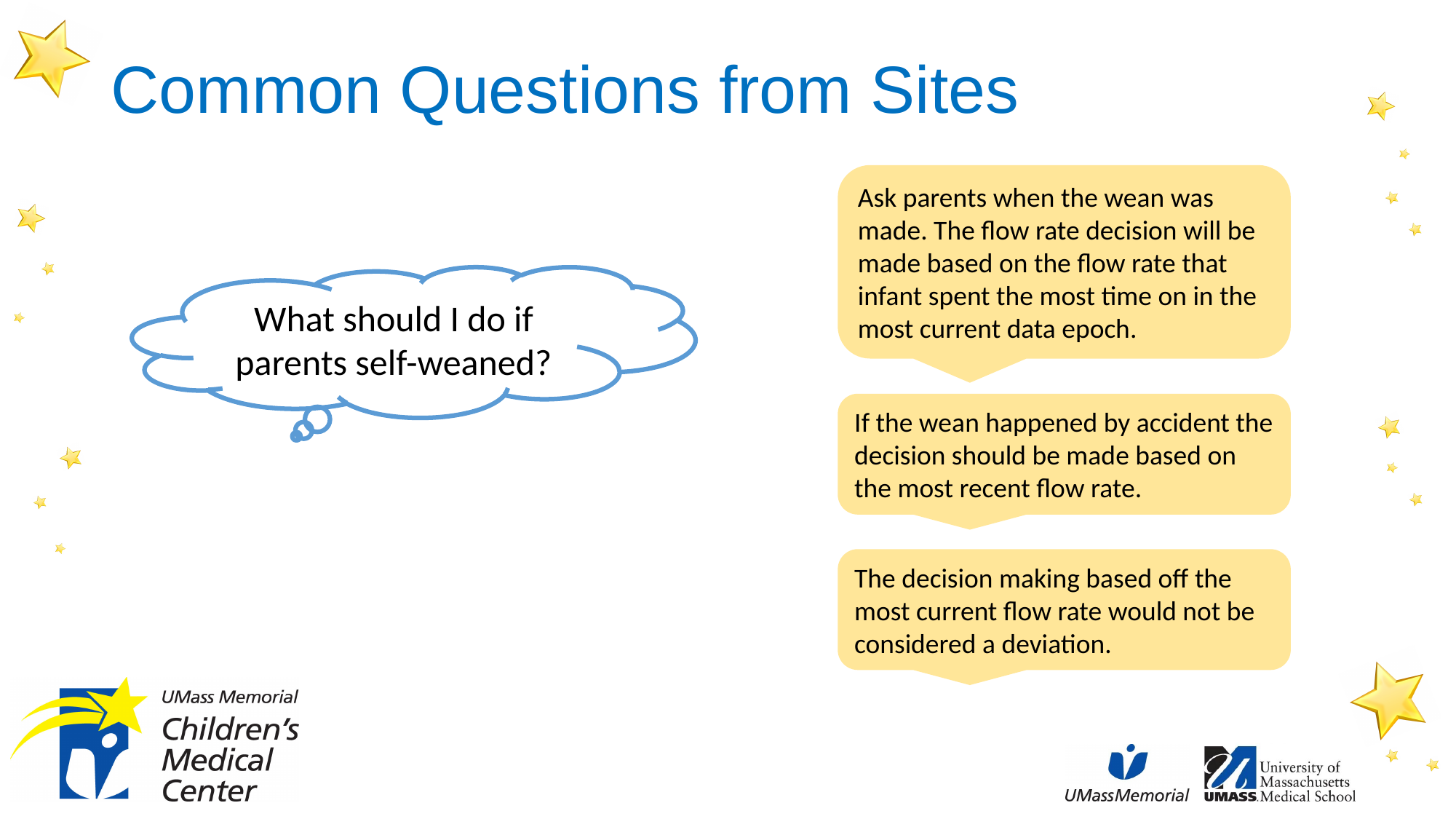

# Common Questions from Sites
Ask parents when the wean was made. The flow rate decision will be made based on the flow rate that infant spent the most time on in the most current data epoch.
What should I do if parents self-weaned?
If the wean happened by accident the decision should be made based on the most recent flow rate.
The decision making based off the most current flow rate would not be considered a deviation.